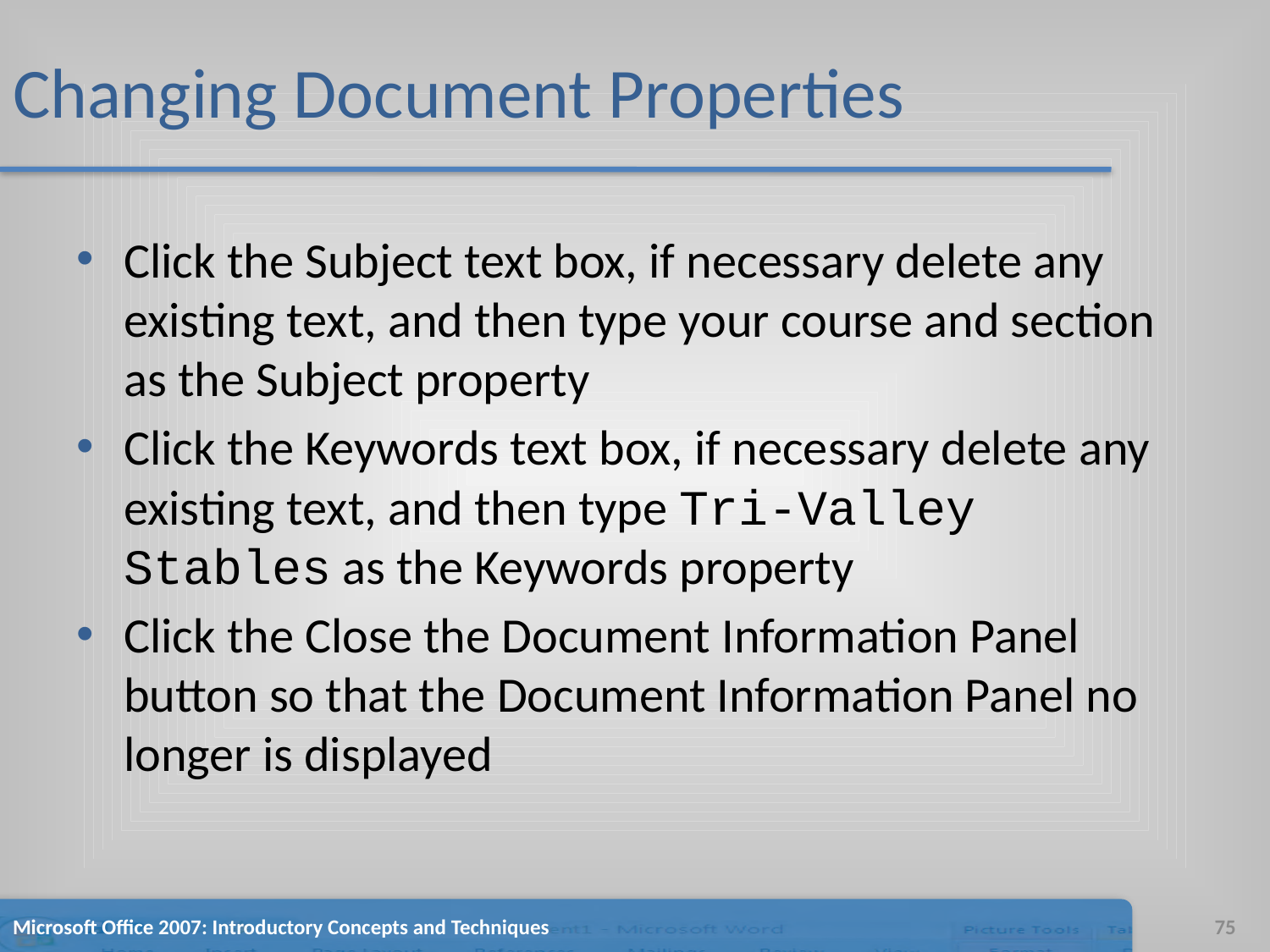

# Changing Document Properties
Click the Subject text box, if necessary delete any existing text, and then type your course and section as the Subject property
Click the Keywords text box, if necessary delete any existing text, and then type Tri-Valley Stables as the Keywords property
Click the Close the Document Information Panel button so that the Document Information Panel no longer is displayed
Microsoft Office 2007: Introductory Concepts and Techniques
75